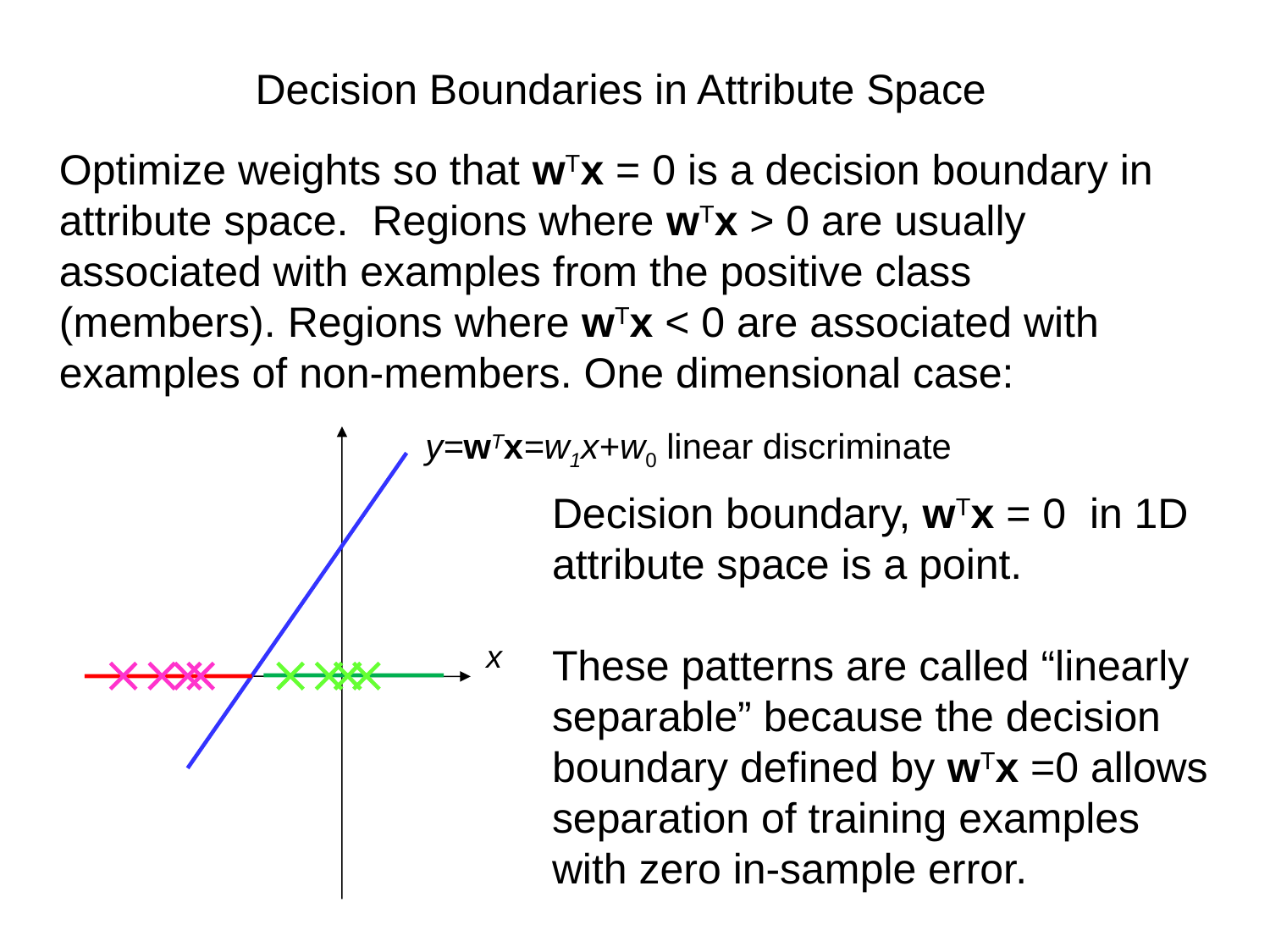

Decision Boundaries in Attribute Space
Optimize weights so that wTx = 0 is a decision boundary in attribute space.  Regions where wTx > 0 are usually associated with examples from the positive class (members). Regions where wTx < 0 are associated with examples of non-members. One dimensional case:
y=wTx=w1x+w0 linear discriminate

x

Decision boundary, wTx = 0  in 1D attribute space is a point.

These patterns are called “linearly
separable” because the decision
boundary defined by wTx =0 allows separation of training examples with zero in-sample error.